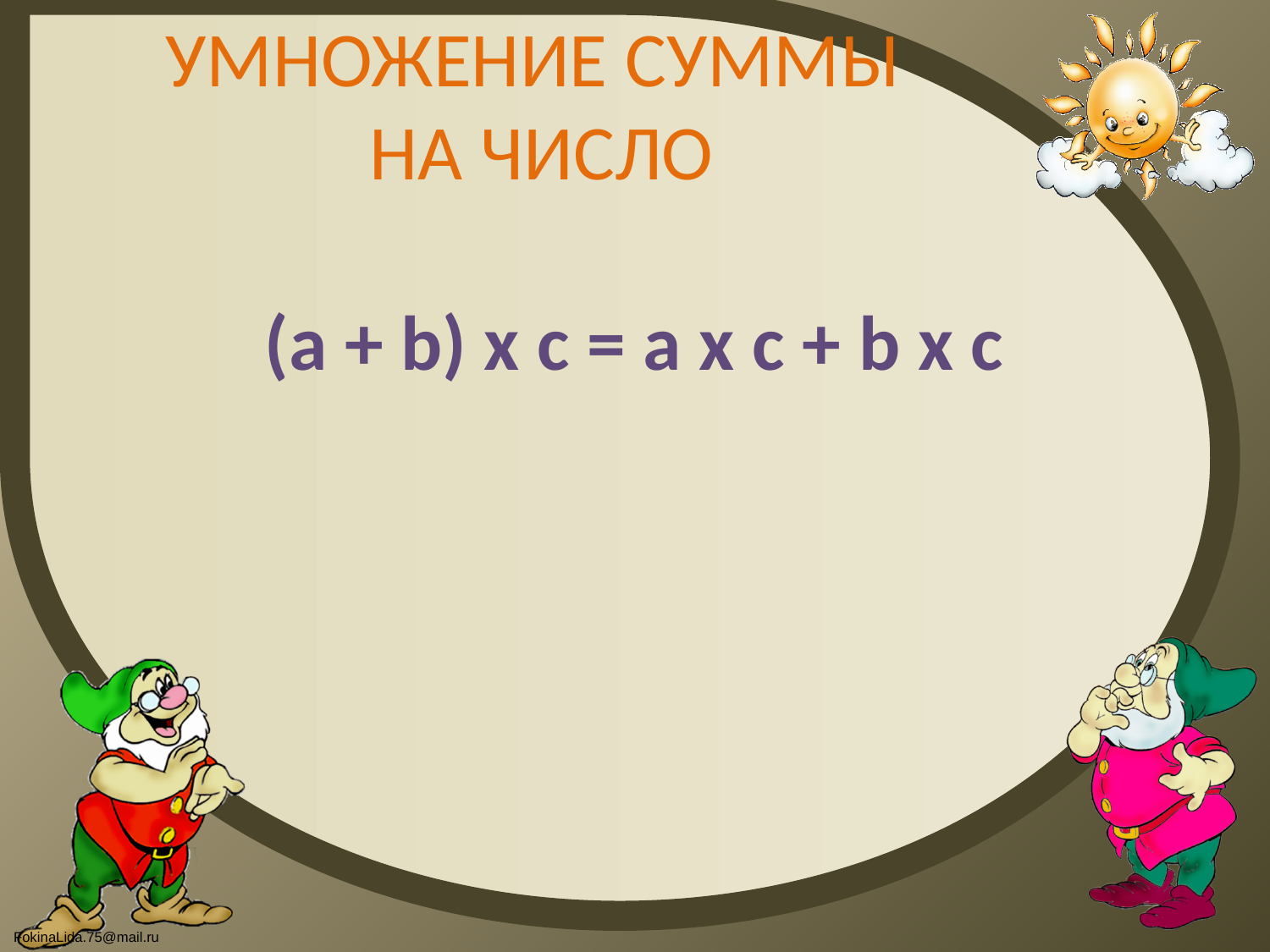

# УМНОЖЕНИЕ СУММЫ НА ЧИСЛО
(а + b) х с = а х с + b х с